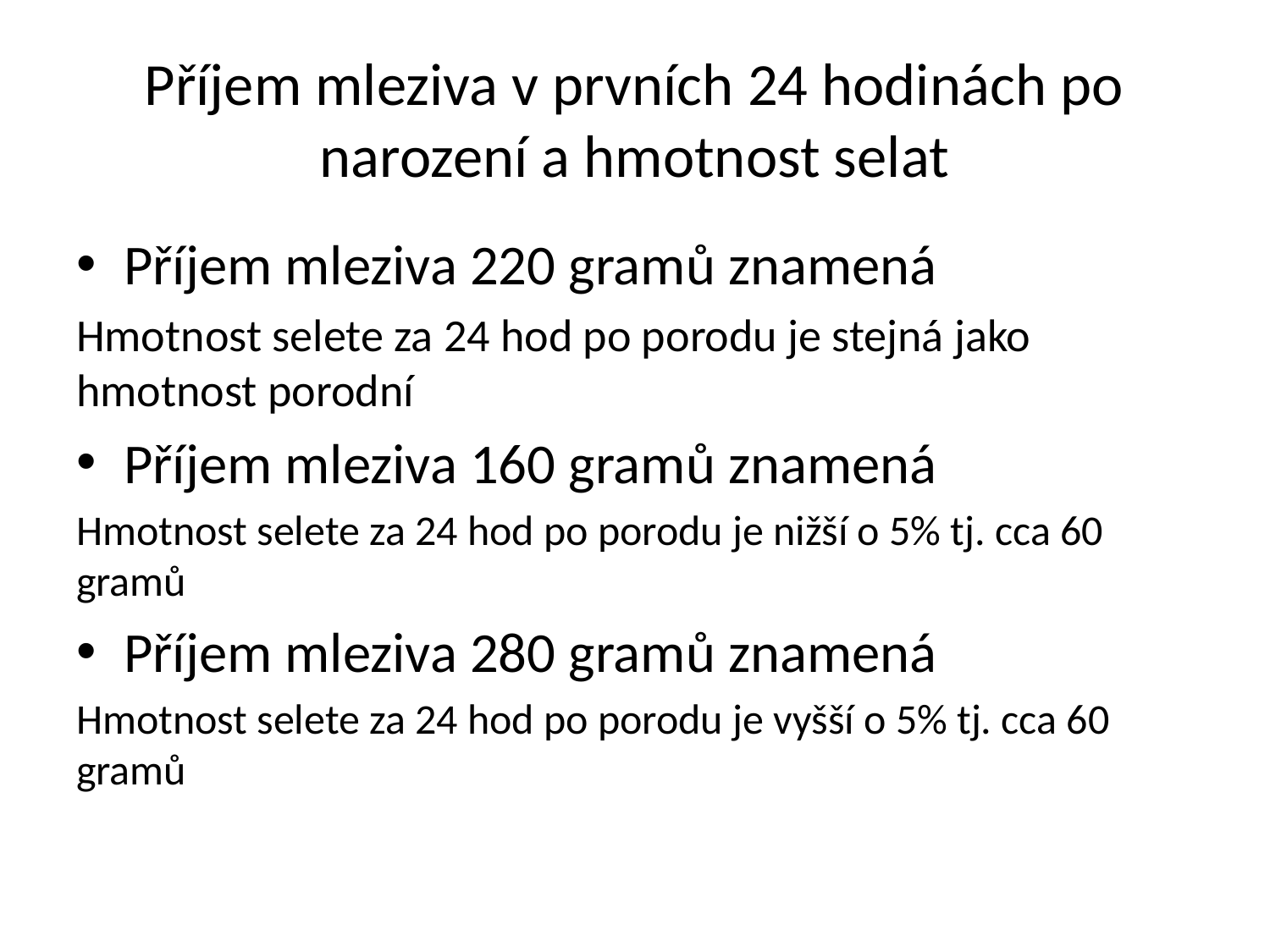

# Příjem mleziva v prvních 24 hodinách po narození a hmotnost selat
Příjem mleziva 220 gramů znamená
Hmotnost selete za 24 hod po porodu je stejná jako hmotnost porodní
Příjem mleziva 160 gramů znamená
Hmotnost selete za 24 hod po porodu je nižší o 5% tj. cca 60 gramů
Příjem mleziva 280 gramů znamená
Hmotnost selete za 24 hod po porodu je vyšší o 5% tj. cca 60 gramů